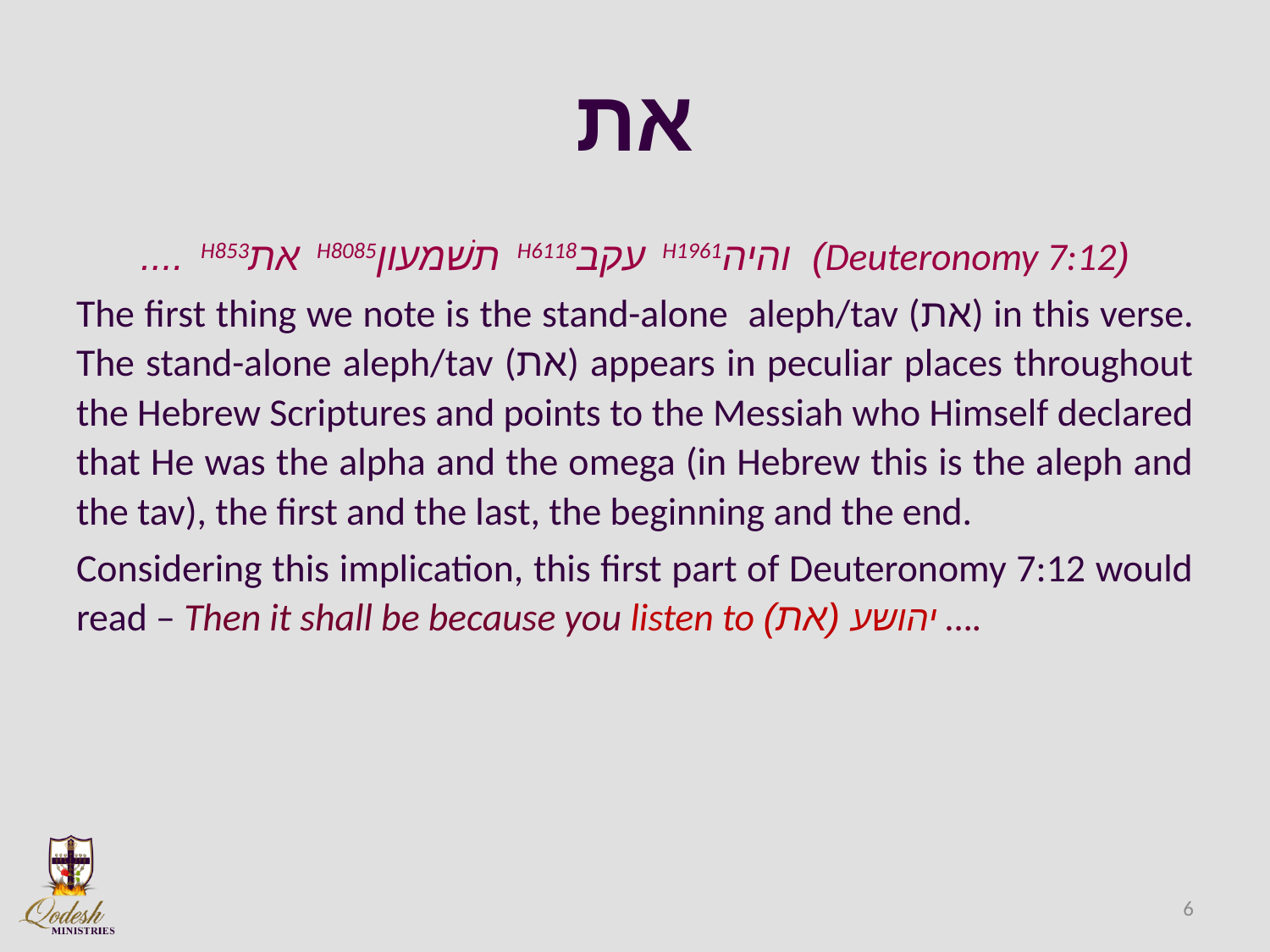

# את
(Deuteronomy 7:12)  והיהH1961  עקבH6118  תשׁמעוןH8085  אתH853  ....
The first thing we note is the stand-alone  aleph/tav (את) in this verse. The stand-alone aleph/tav (את) appears in peculiar places throughout the Hebrew Scriptures and points to the Messiah who Himself declared that He was the alpha and the omega (in Hebrew this is the aleph and the tav), the first and the last, the beginning and the end.
Considering this implication, this first part of Deuteronomy 7:12 would read – Then it shall be because you listen to יהושע (את) ….

6